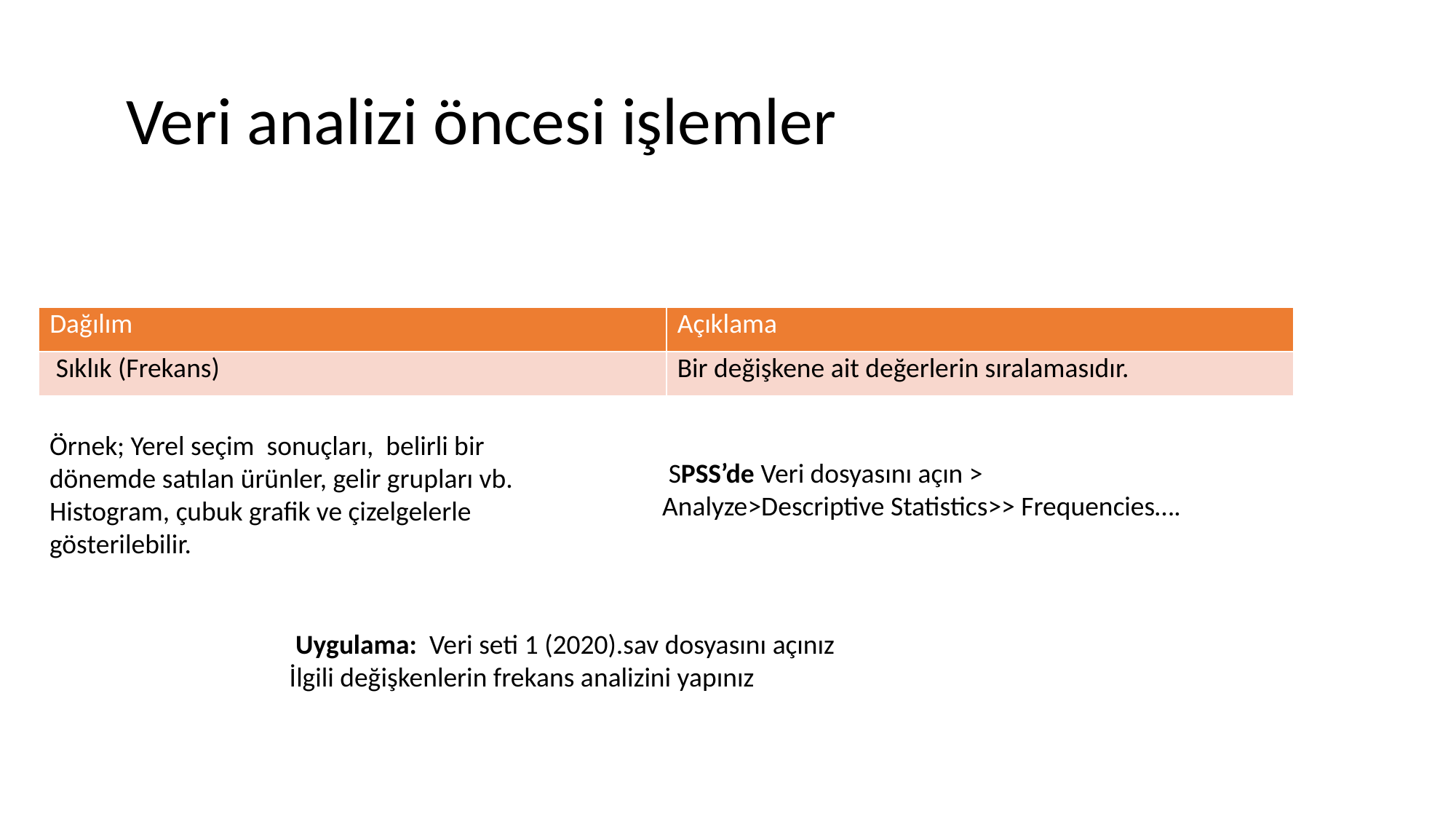

# Veri analizi öncesi işlemler
| Dağılım | Açıklama |
| --- | --- |
| Sıklık (Frekans) | Bir değişkene ait değerlerin sıralamasıdır. |
Örnek; Yerel seçim  sonuçları,  belirli bir dönemde satılan ürünler, gelir grupları vb.
Histogram, çubuk grafik ve çizelgelerle gösterilebilir.
 SPSS’de Veri dosyasını açın > Analyze>Descriptive Statistics>> Frequencies….
 Uygulama:  Veri seti 1 (2020).sav dosyasını açınız
İlgili değişkenlerin frekans analizini yapınız